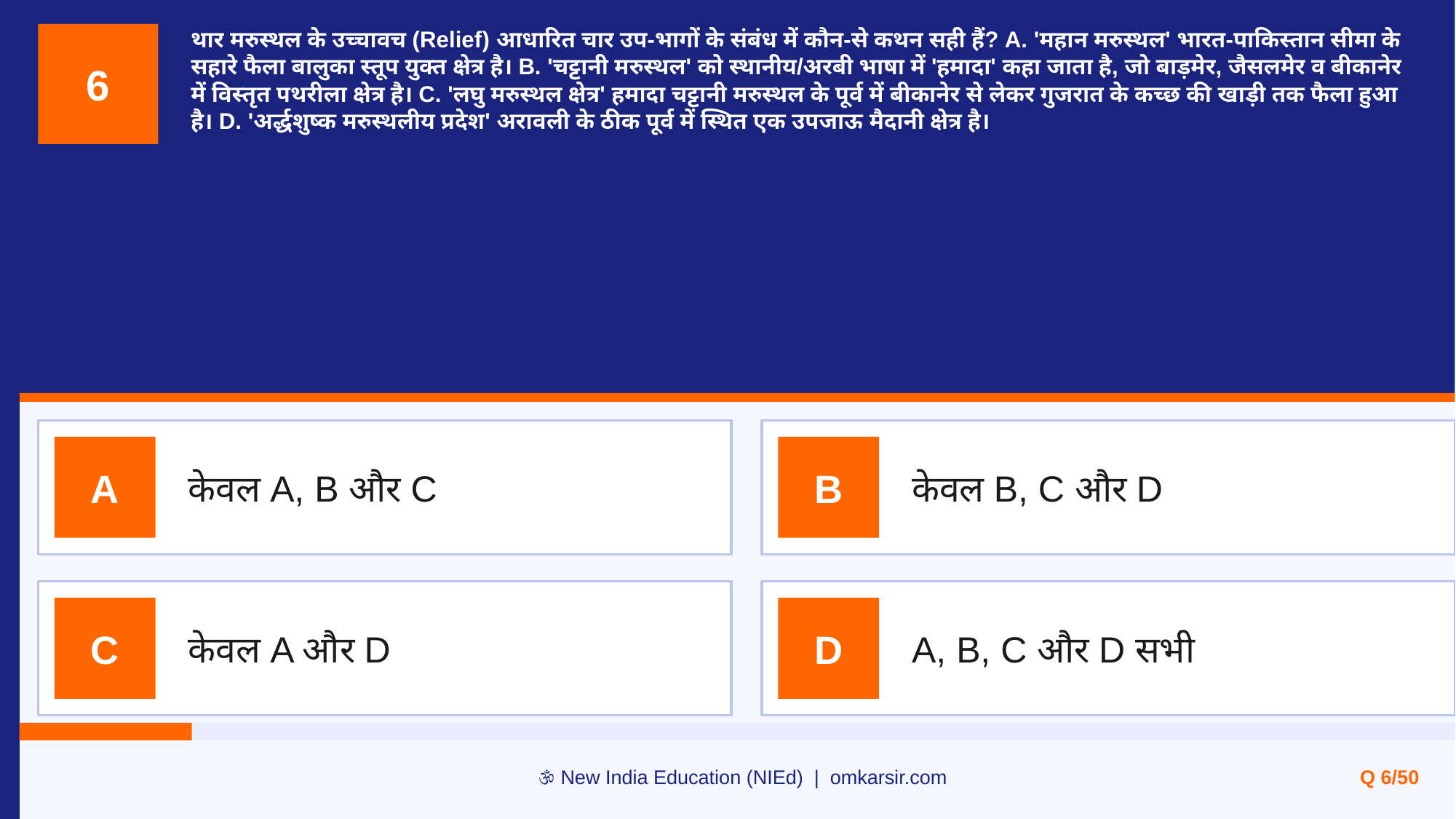

थार मरुस्थल के उच्चावच (Relief) आधारित चार उप-भागों के संबंध में कौन-से कथन सही हैं? A. 'महान मरुस्थल' भारत-पाकिस्तान सीमा के सहारे फैला बालुका स्तूप युक्त क्षेत्र है। B. 'चट्टानी मरुस्थल' को स्थानीय/अरबी भाषा में 'हमादा' कहा जाता है, जो बाड़मेर, जैसलमेर व बीकानेर में विस्तृत पथरीला क्षेत्र है। C. 'लघु मरुस्थल क्षेत्र' हमादा चट्टानी मरुस्थल के पूर्व में बीकानेर से लेकर गुजरात के कच्छ की खाड़ी तक फैला हुआ है। D. 'अर्द्धशुष्क मरुस्थलीय प्रदेश' अरावली के ठीक पूर्व में स्थित एक उपजाऊ मैदानी क्षेत्र है।
6

केवल A, B और C
केवल B, C और D
A
B

केवल A और D
A, B, C और D सभी
C
D

🕉️ New India Education (NIEd)  |  omkarsir.com
Q 6/50